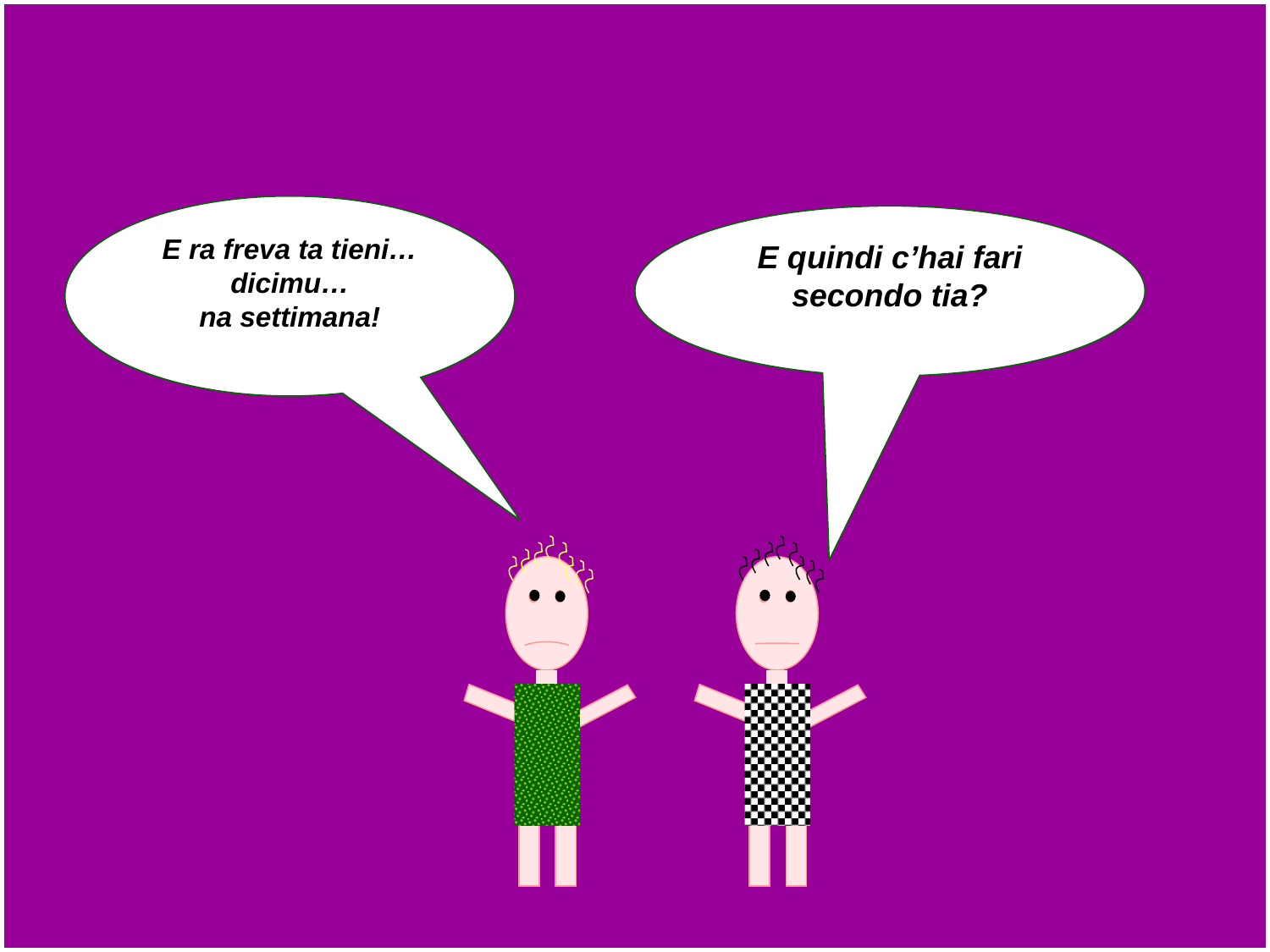

E ra freva ta tieni…dicimu…
na settimana!
E quindi c’hai fari secondo tia?